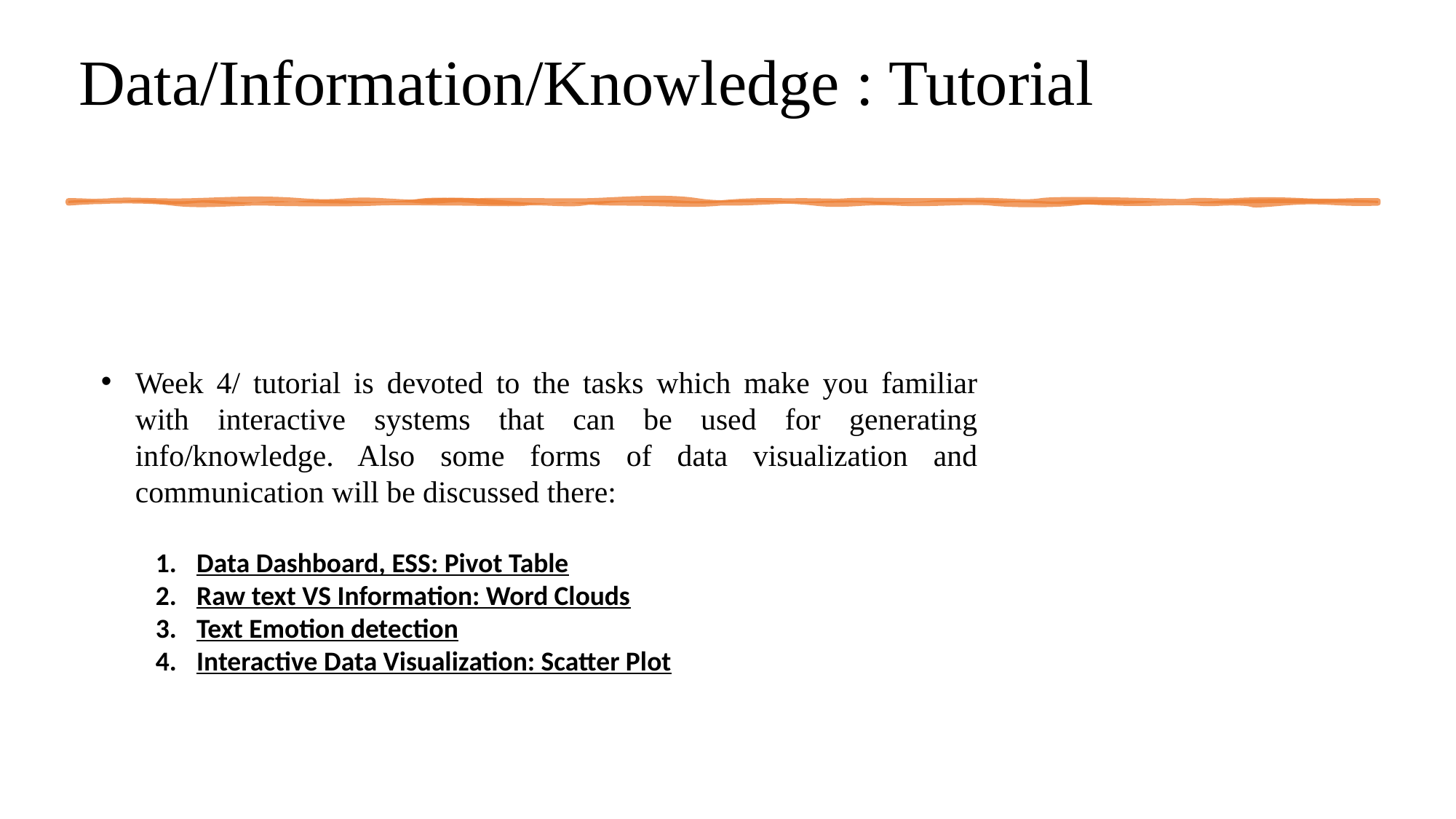

# Data/Information/Knowledge : Tutorial

Week 4/ tutorial is devoted to the tasks which make you familiar with interactive systems that can be used for generating info/knowledge. Also some forms of data visualization and communication will be discussed there:

Data Dashboard, ESS: Pivot Table
Raw text VS Information: Word Clouds
Text Emotion detection
Interactive Data Visualization: Scatter Plot